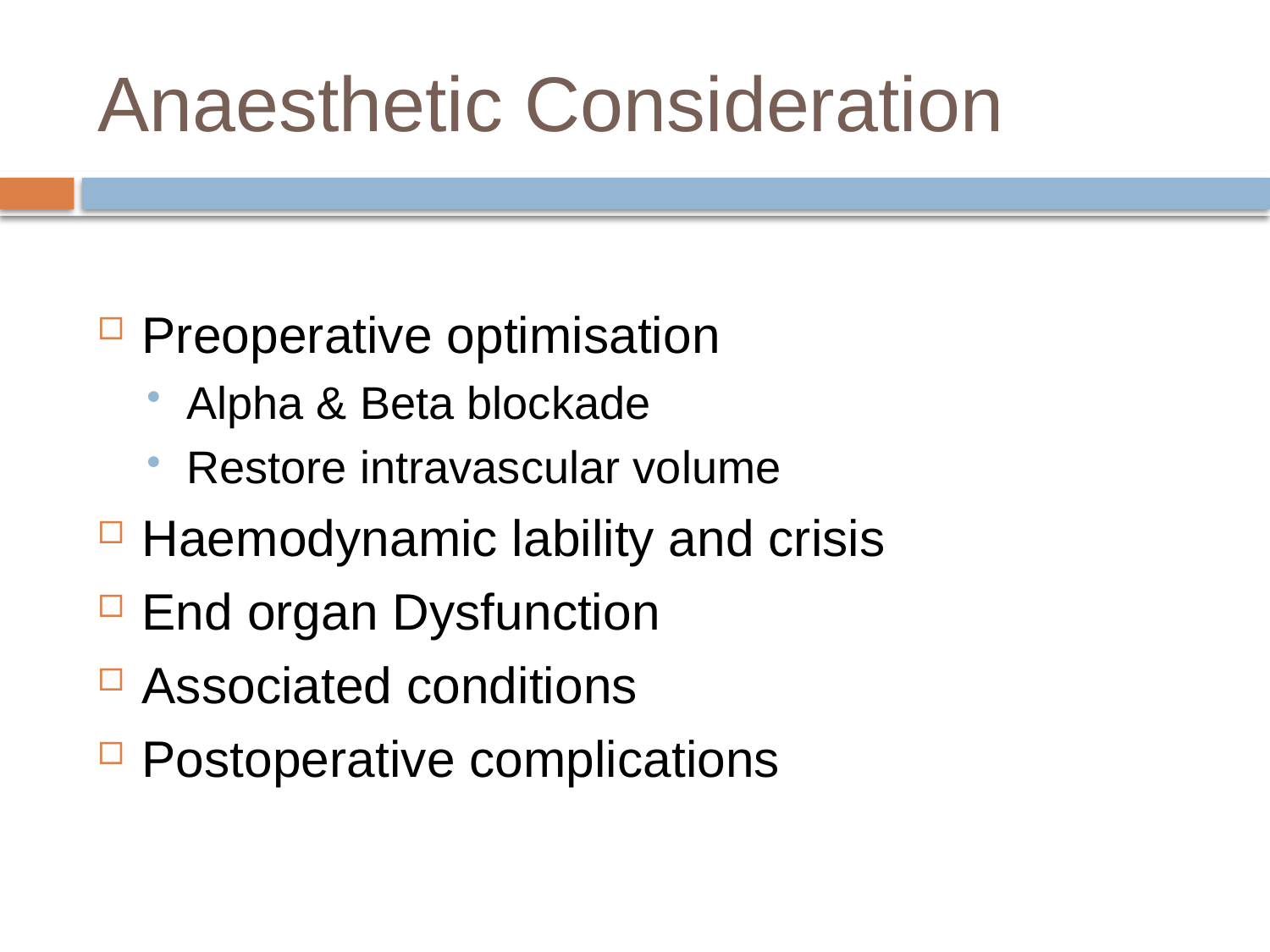

# Anaesthetic Consideration

Preoperative optimisation
Alpha & Beta blockade
Restore intravascular volume
Haemodynamic lability and crisis
End organ Dysfunction
Associated conditions
Postoperative complications